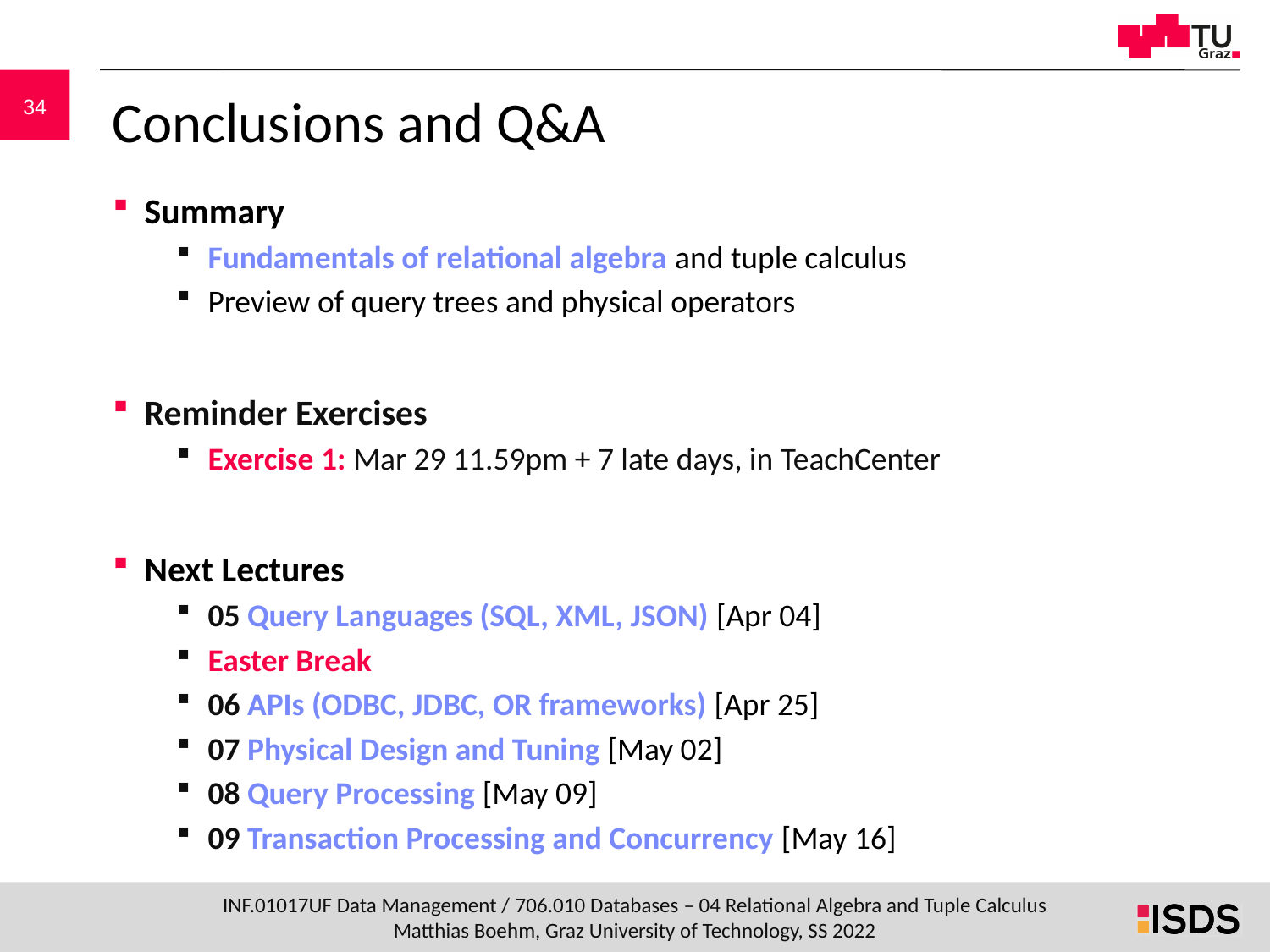

# Conclusions and Q&A
Summary
Fundamentals of relational algebra and tuple calculus
Preview of query trees and physical operators

Reminder Exercises
Exercise 1: Mar 29 11.59pm + 7 late days, in TeachCenter

Next Lectures
05 Query Languages (SQL, XML, JSON) [Apr 04]
Easter Break
06 APIs (ODBC, JDBC, OR frameworks) [Apr 25]
07 Physical Design and Tuning [May 02]
08 Query Processing [May 09]
09 Transaction Processing and Concurrency [May 16]